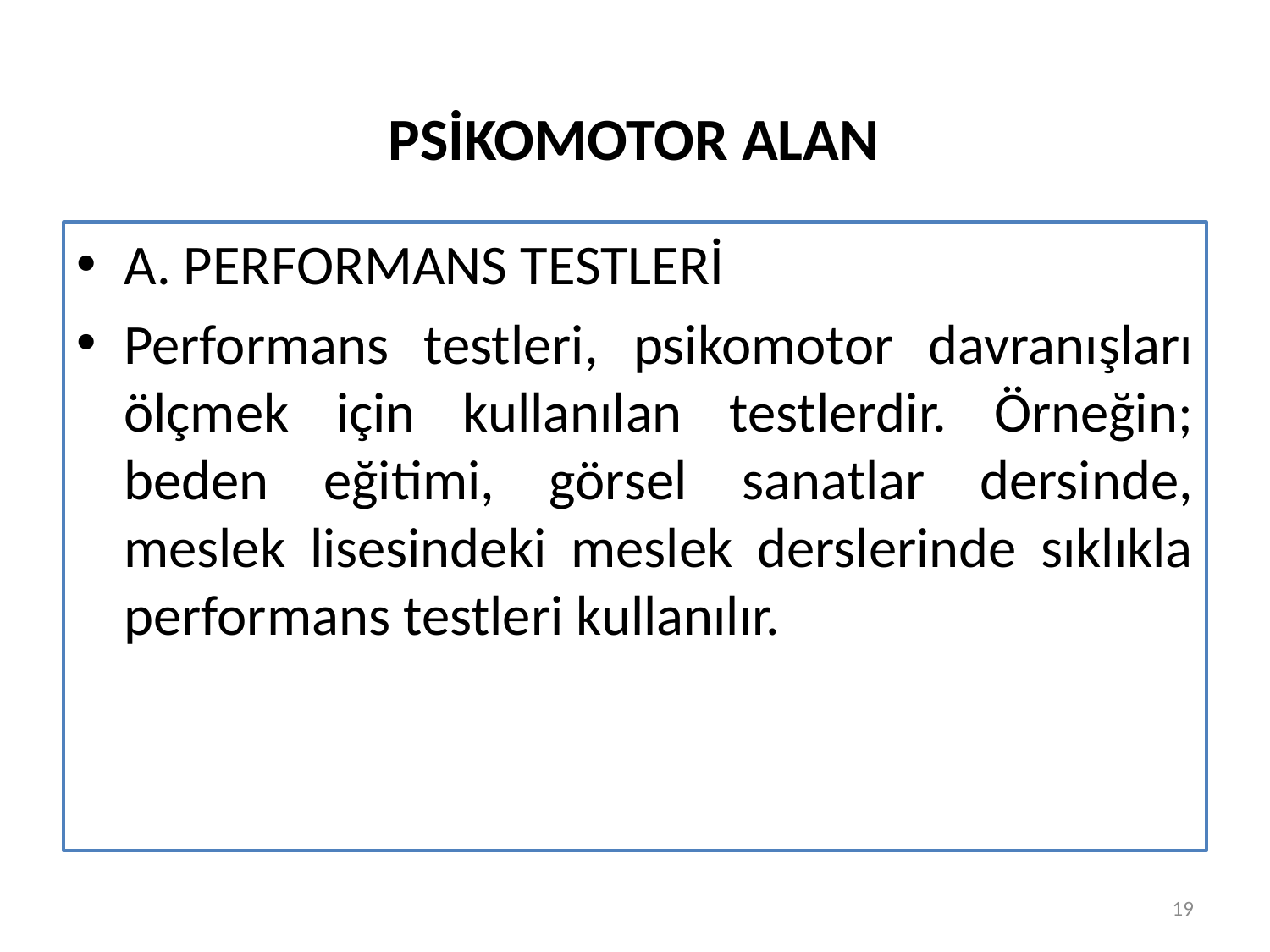

# PSİKOMOTOR ALAN
A. PERFORMANS TESTLERİ
Performans testleri, psikomotor davranışları ölçmek için kullanılan testlerdir. Örneğin; beden eğitimi, görsel sanatlar dersinde, meslek lisesindeki meslek derslerinde sıklıkla performans testleri kullanılır.
19